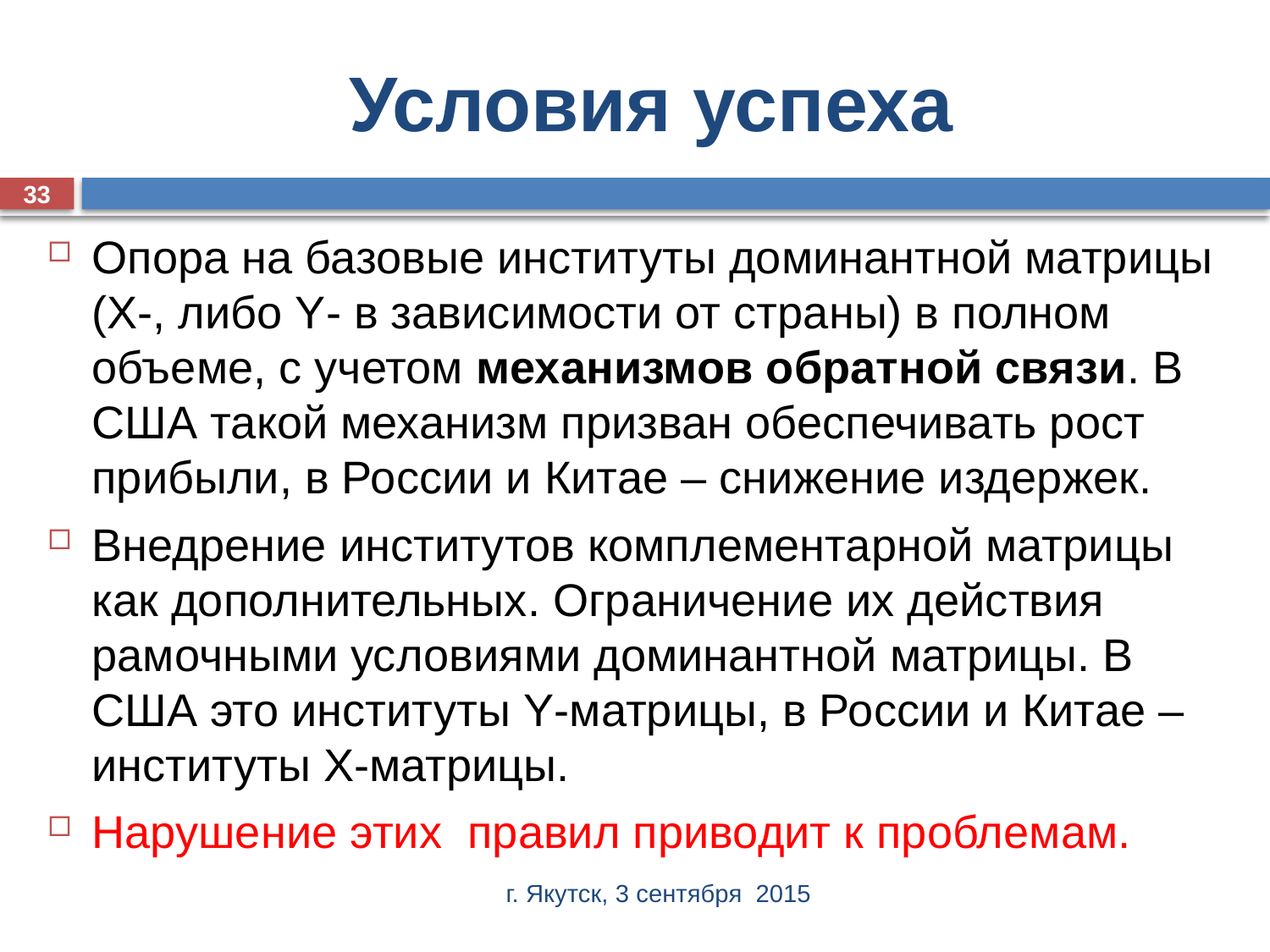

# Условия успеха
33
Опора на базовые институты доминантной матрицы (Х-, либо Y- в зависимости от страны) в полном объеме, с учетом механизмов обратной связи. В США такой механизм призван обеспечивать рост прибыли, в России и Китае – снижение издержек.
Внедрение институтов комплементарной матрицы как дополнительных. Ограничение их действия рамочными условиями доминантной матрицы. В США это институты Y-матрицы, в России и Китае – институты Х-матрицы.
Нарушение этих  правил приводит к проблемам.
г. Якутск, 3 сентября  2015